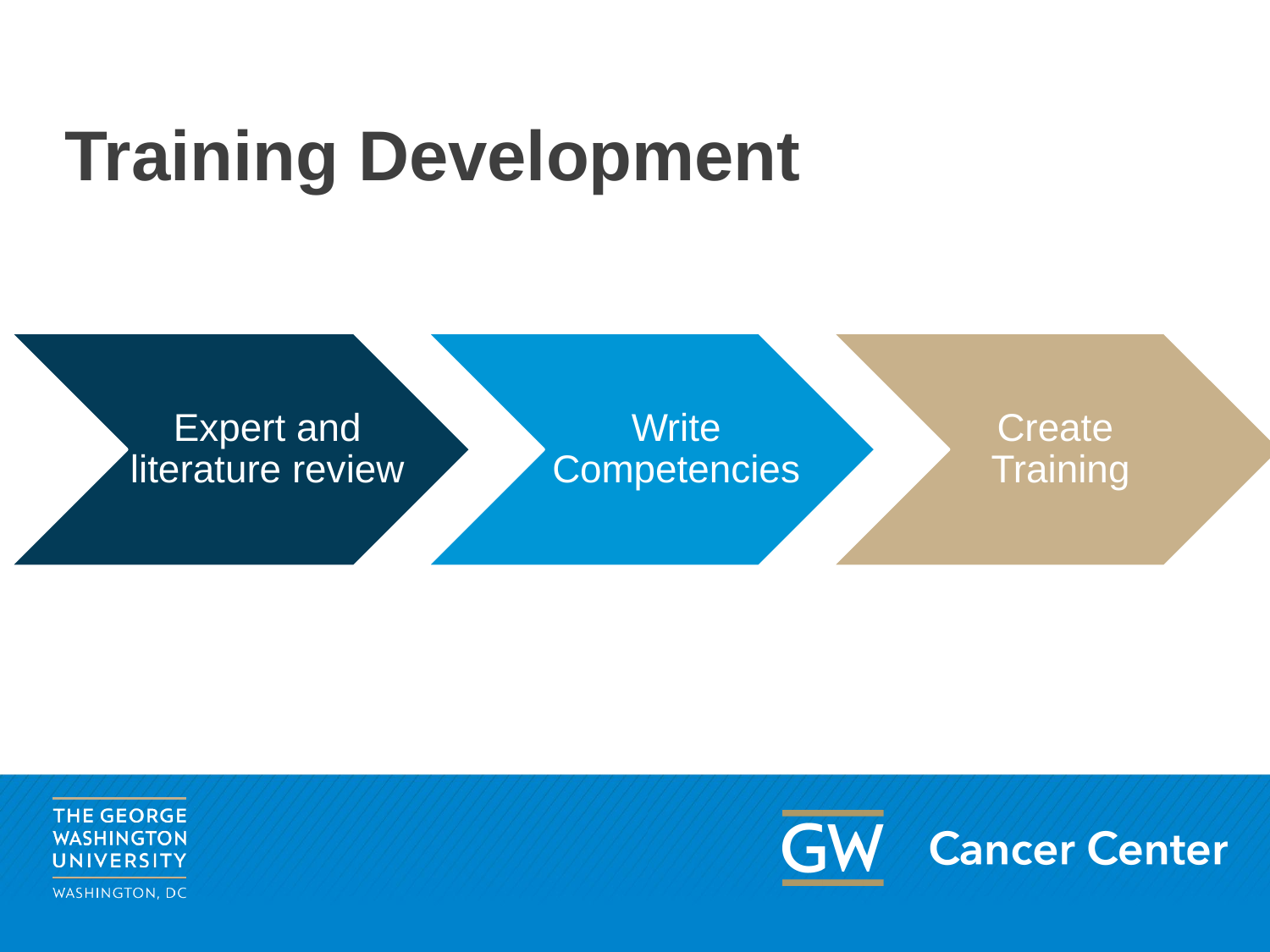

# Training Development

Write Competencies

Create
Training

Expert and literature review